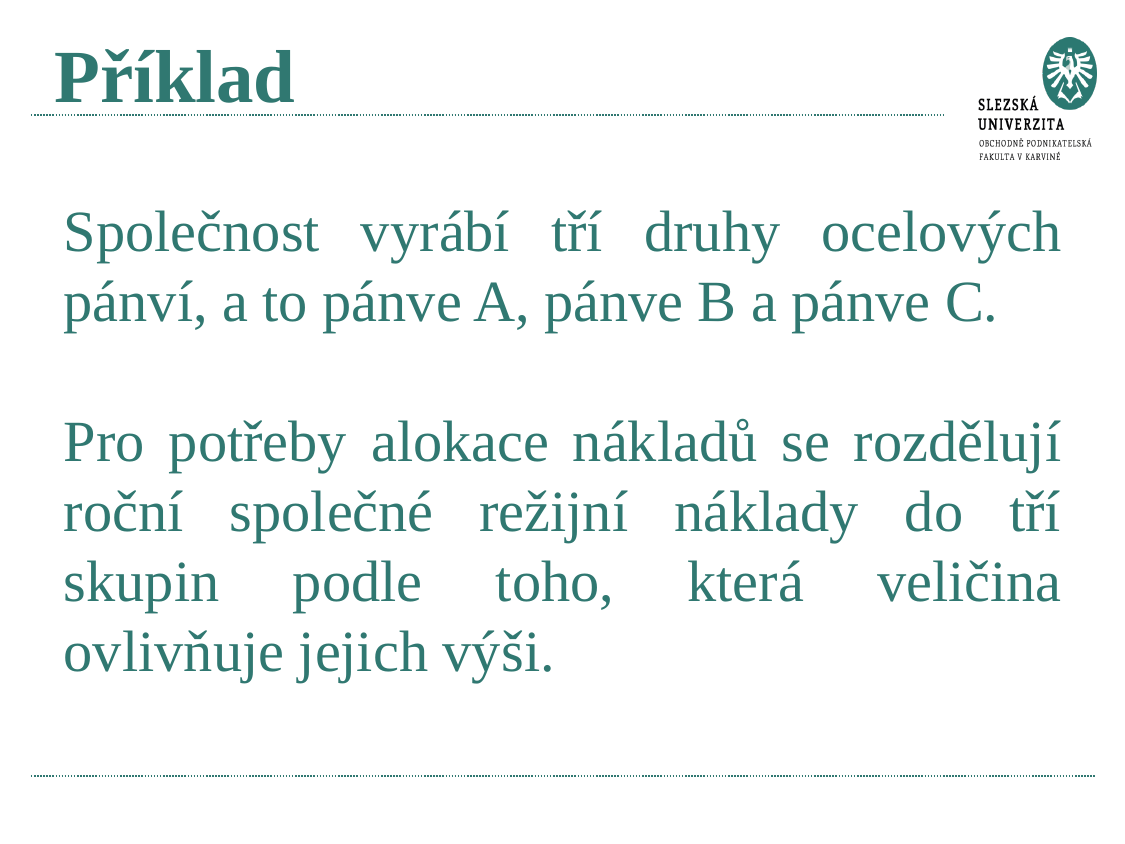

# Příklad
Společnost vyrábí tří druhy ocelových pánví, a to pánve A, pánve B a pánve C.

Pro potřeby alokace nákladů se rozdělují roční společné režijní náklady do tří skupin podle toho, která veličina ovlivňuje jejich výši.